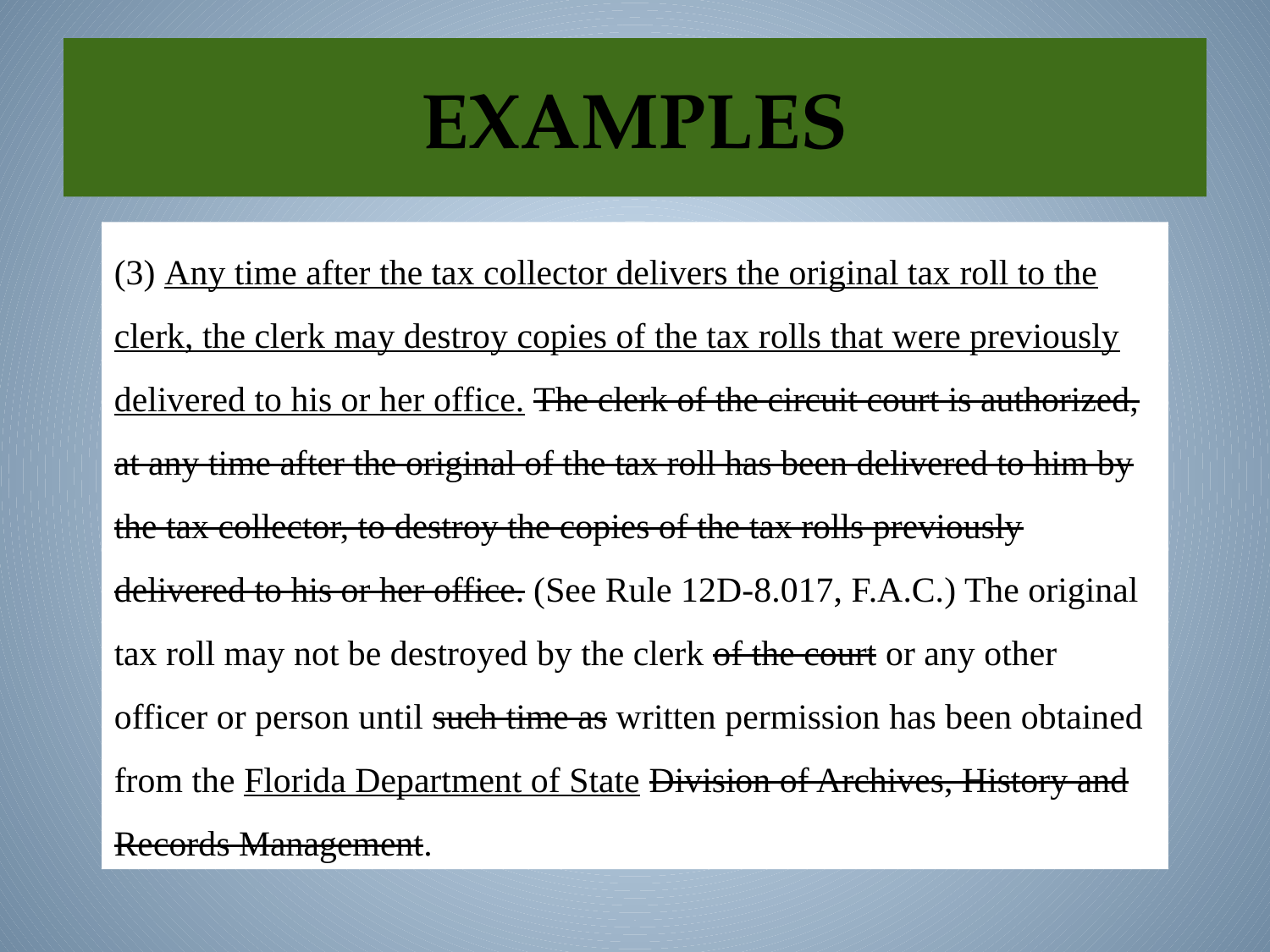

# EXAMPLES
(3) Any time after the tax collector delivers the original tax roll to the clerk, the clerk may destroy copies of the tax rolls that were previously delivered to his or her office. The clerk of the circuit court is authorized, at any time after the original of the tax roll has been delivered to him by the tax collector, to destroy the copies of the tax rolls previously delivered to his or her office. (See Rule 12D-8.017, F.A.C.) The original tax roll may not be destroyed by the clerk of the court or any other officer or person until such time as written permission has been obtained from the Florida Department of State Division of Archives, History and Records Management.